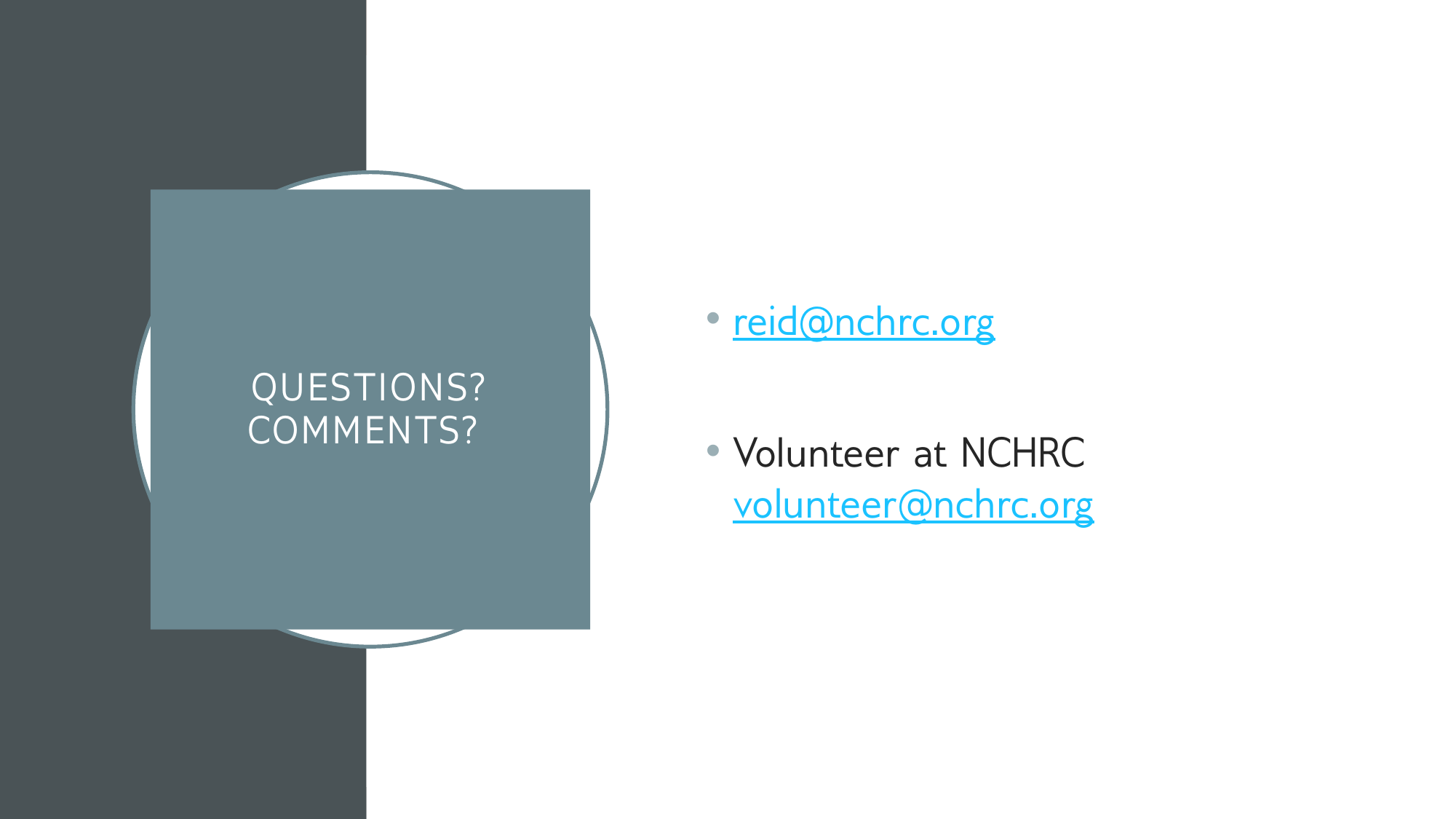

reid@nchrc.org

Volunteer at NCHRC volunteer@nchrc.org

# Questions? Comments?